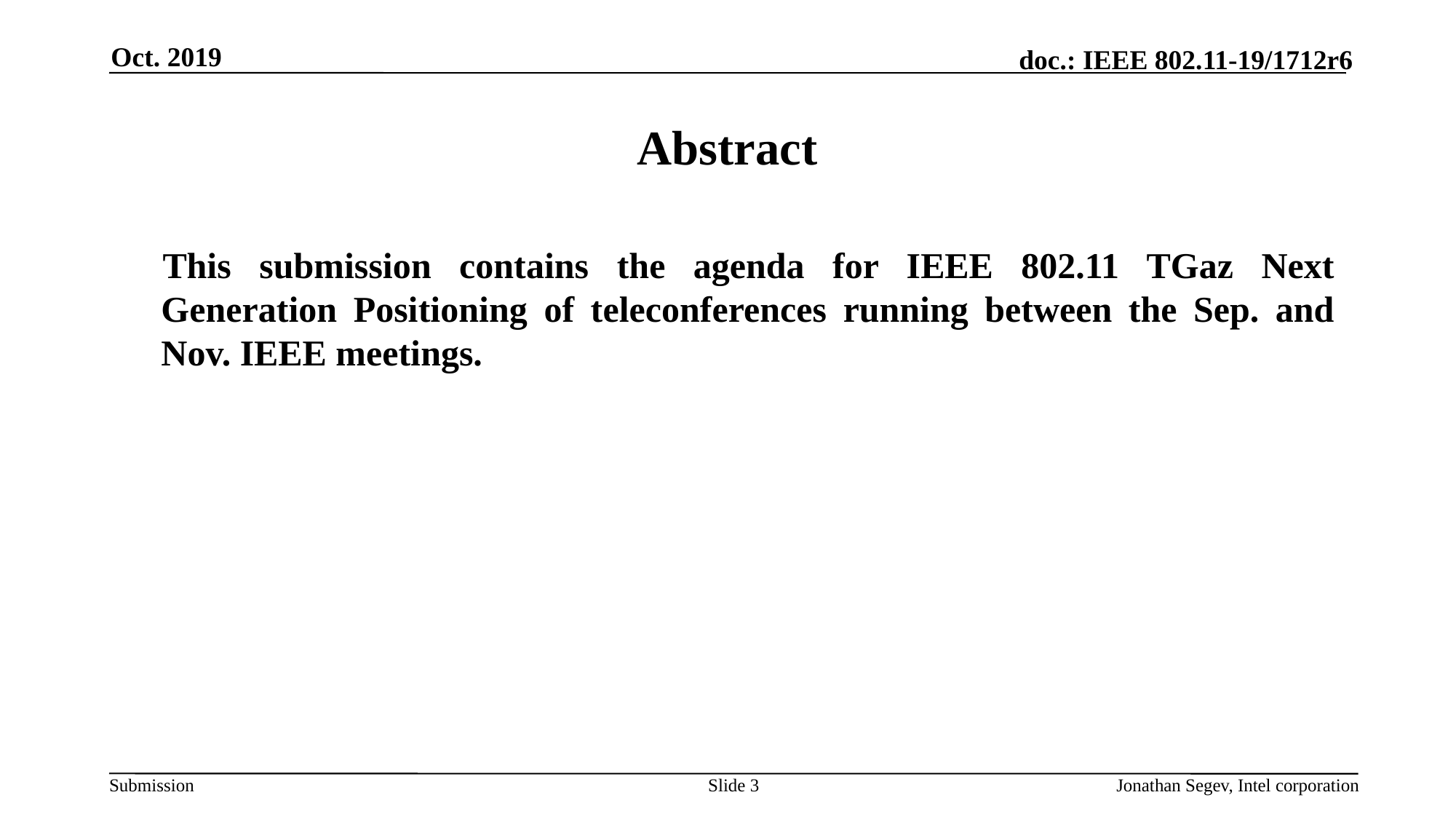

Oct. 2019
# Abstract
This submission contains the agenda for IEEE 802.11 TGaz Next Generation Positioning of teleconferences running between the Sep. and Nov. IEEE meetings.

Slide 3
Jonathan Segev, Intel corporation